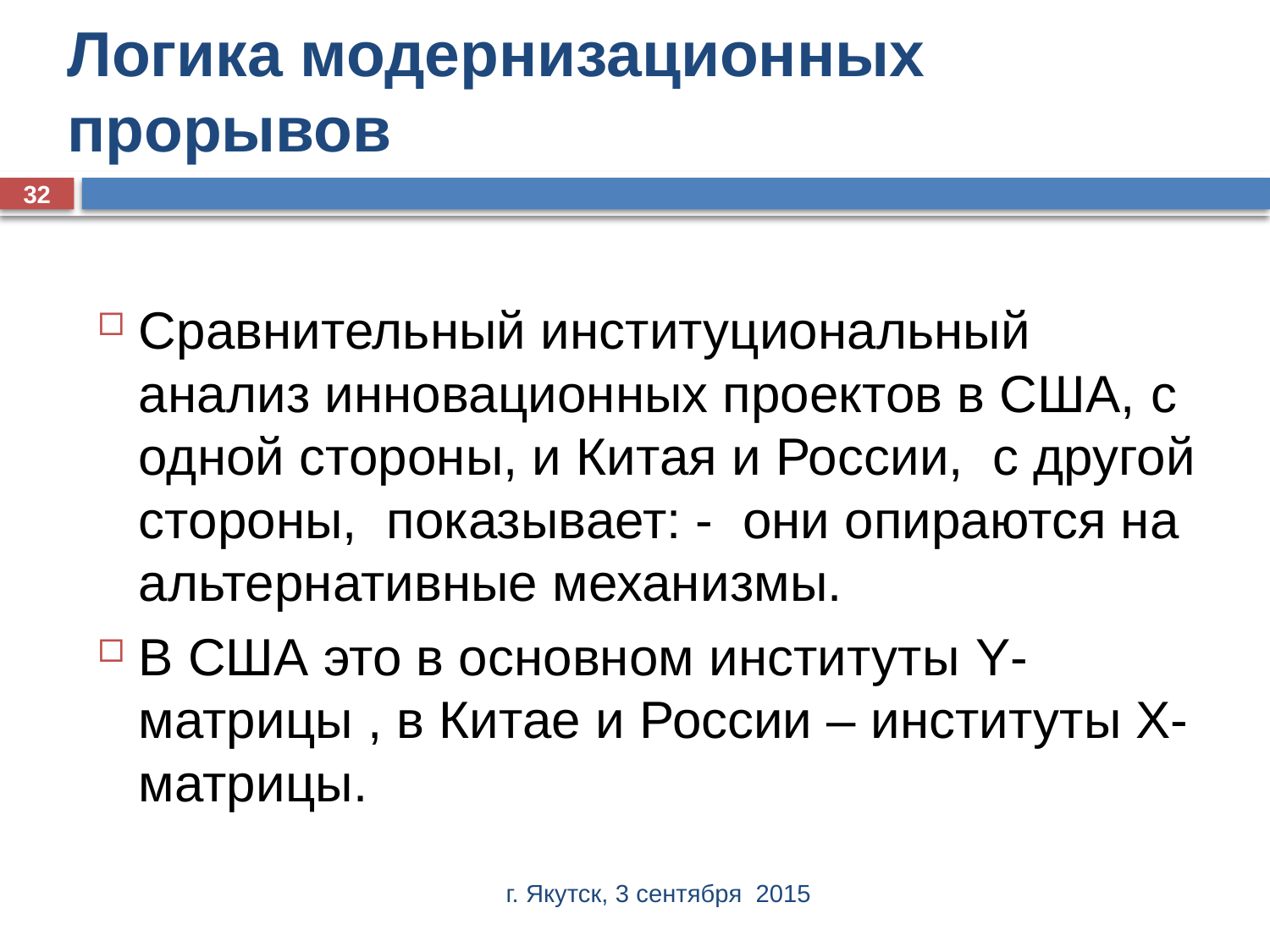

# Логика модернизационных прорывов
32

Сравнительный институциональный анализ инновационных проектов в США, с одной стороны, и Китая и России,  с другой стороны,  показывает: -  они опираются на альтернативные механизмы.
В США это в основном институты Y-матрицы , в Китае и России – институты Х-матрицы.

г. Якутск, 3 сентября  2015